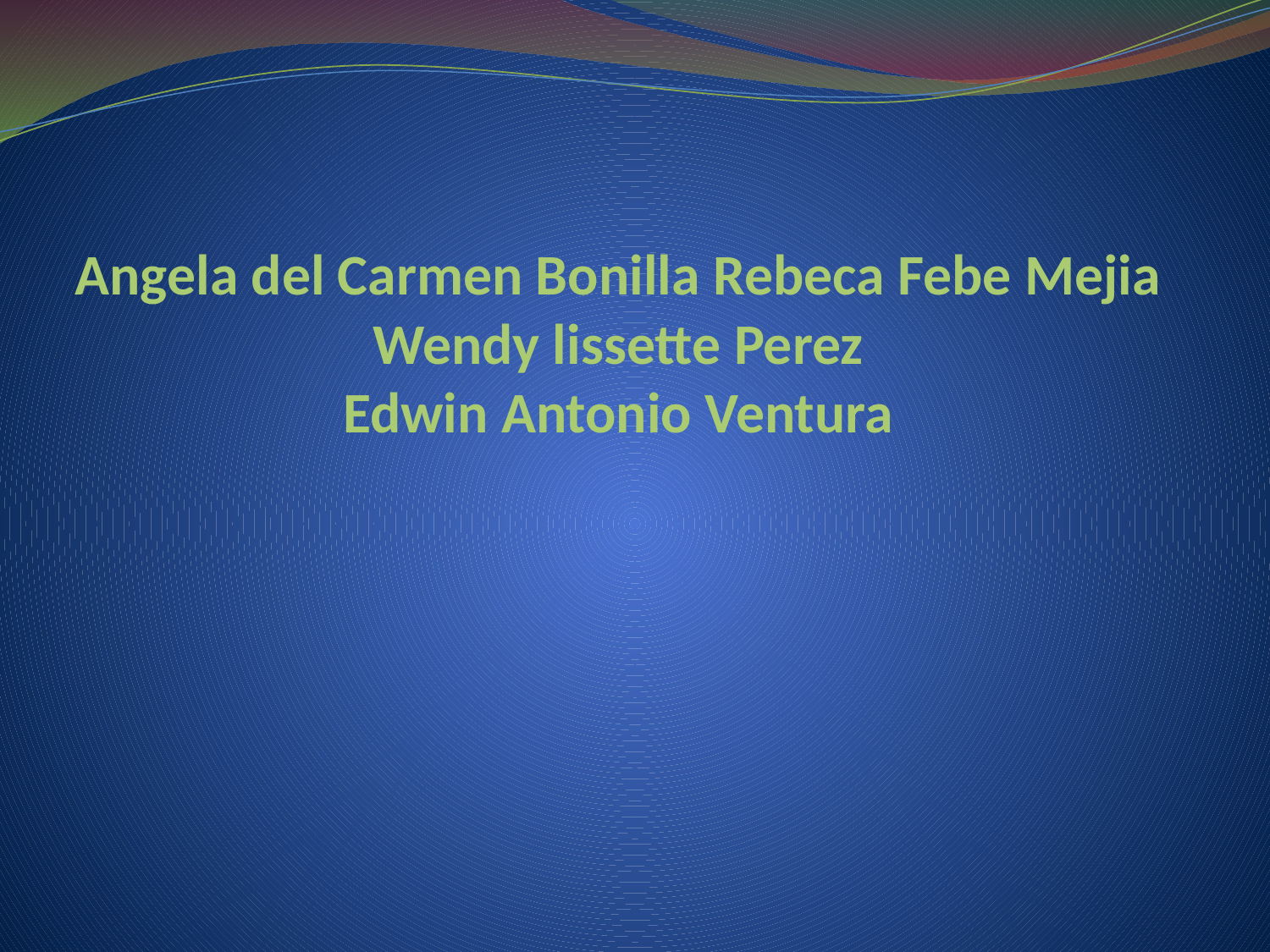

# Angela del Carmen Bonilla Rebeca Febe Mejia Wendy lissette Perez Edwin Antonio Ventura